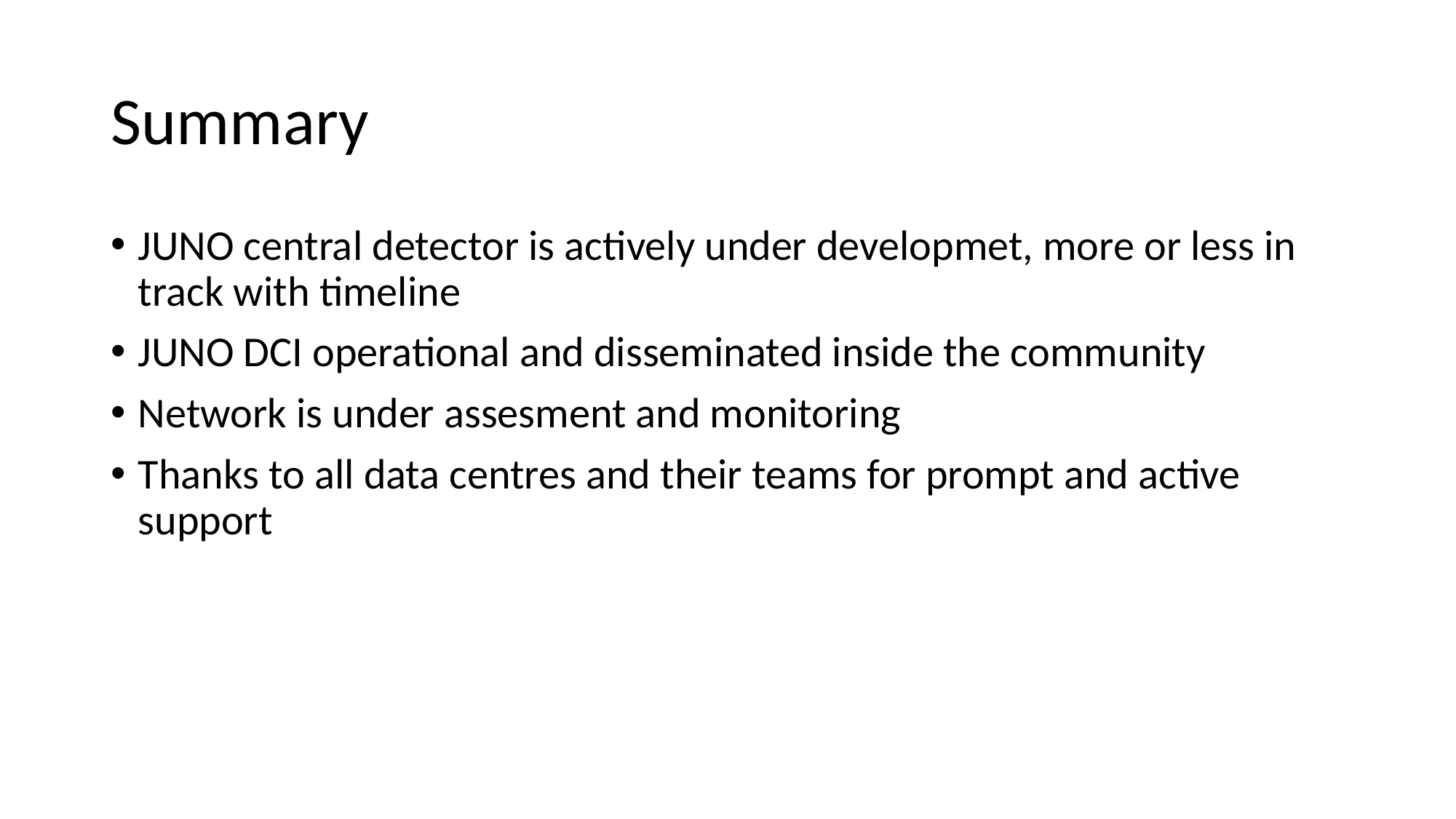

# Summary
JUNO central detector is actively under developmet, more or less in track with timeline
JUNO DCI operational and disseminated inside the community
Network is under assesment and monitoring
Thanks to all data centres and their teams for prompt and active support